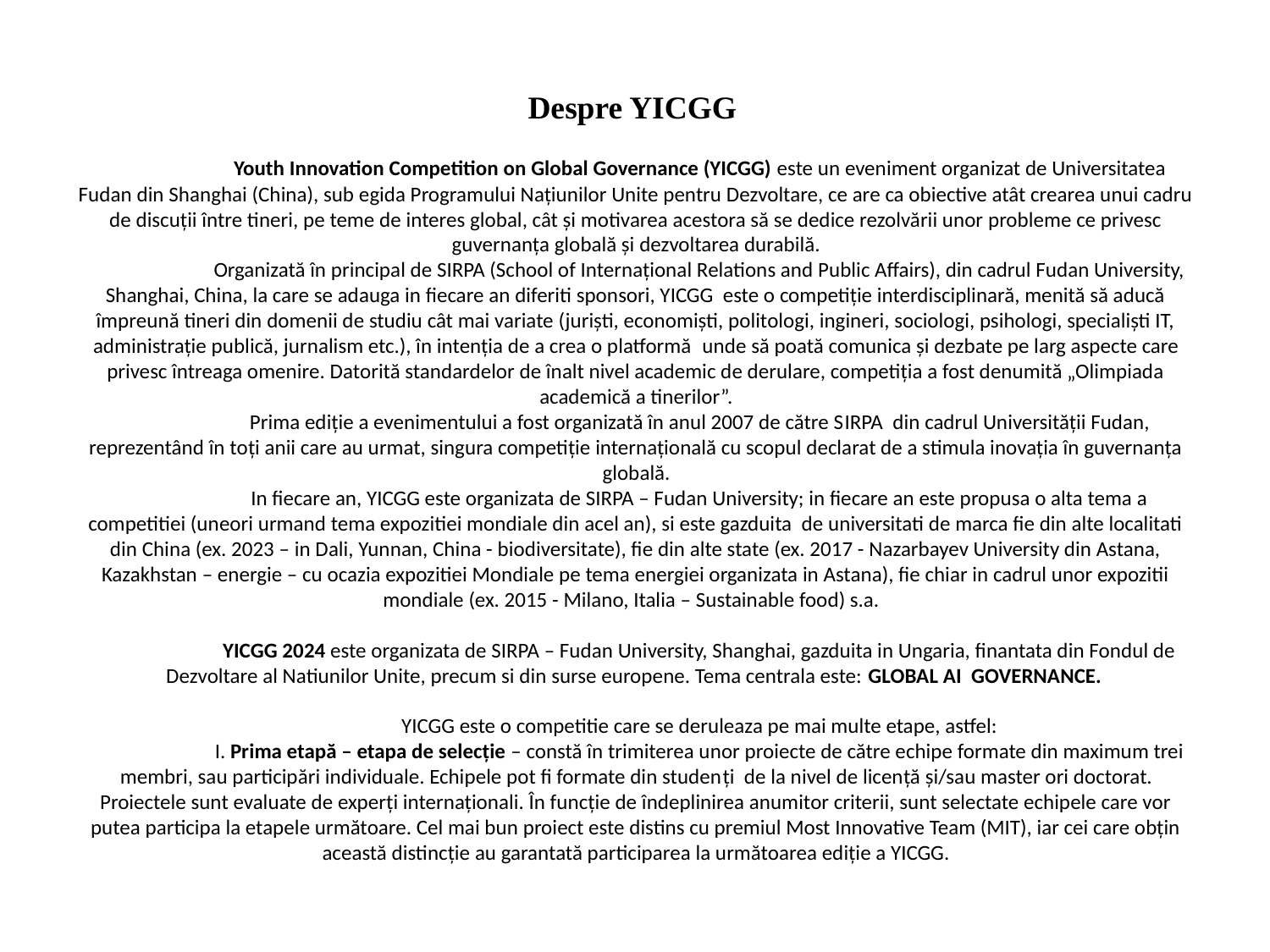

# Despre YICGG Youth Innovation Competition on Global Governance (YICGG) este un eveniment organizat de Universitatea Fudan din Shanghai (China), sub egida Programului Națiunilor Unite pentru Dezvoltare, ce are ca obiective atât crearea unui cadru de discuții între tineri, pe teme de interes global, cât și motivarea acestora să se dedice rezolvării unor probleme ce privesc guvernanța globală și dezvoltarea durabilă. Organizată în principal de SIRPA (School of Internațional Relations and Public Affairs), din cadrul Fudan University, Shanghai, China, la care se adauga in fiecare an diferiti sponsori, YICGG  este o competiție interdisciplinară, menită să aducă împreună tineri din domenii de studiu cât mai variate (juriști, economiști, politologi, ingineri, sociologi, psihologi, specialiști IT, administrație publică, jurnalism etc.), în intenția de a crea o platformă  unde să poată comunica și dezbate pe larg aspecte care privesc întreaga omenire. Datorită standardelor de înalt nivel academic de derulare, competiția a fost denumită „Olimpiada academică a tinerilor”. Prima ediție a evenimentului a fost organizată în anul 2007 de către SIRPA  din cadrul Universității Fudan, reprezentând în toți anii care au urmat, singura competiție internațională cu scopul declarat de a stimula inovația în guvernanța globală. In fiecare an, YICGG este organizata de SIRPA – Fudan University; in fiecare an este propusa o alta tema a competitiei (uneori urmand tema expozitiei mondiale din acel an), si este gazduita  de universitati de marca fie din alte localitati din China (ex. 2023 – in Dali, Yunnan, China - biodiversitate), fie din alte state (ex. 2017 - Nazarbayev University din Astana, Kazakhstan – energie – cu ocazia expozitiei Mondiale pe tema energiei organizata in Astana), fie chiar in cadrul unor expozitii mondiale (ex. 2015 - Milano, Italia – Sustainable food) s.a. YICGG 2024 este organizata de SIRPA – Fudan University, Shanghai, gazduita in Ungaria, finantata din Fondul de Dezvoltare al Natiunilor Unite, precum si din surse europene. Tema centrala este: GLOBAL AI  GOVERNANCE. YICGG este o competitie care se deruleaza pe mai multe etape, astfel: I. Prima etapă – etapa de selecție – constă în trimiterea unor proiecte de către echipe formate din maximum trei membri, sau participări individuale. Echipele pot fi formate din studenţi  de la nivel de licenţă şi/sau master ori doctorat. Proiectele sunt evaluate de experți internaționali. În funcție de îndeplinirea anumitor criterii, sunt selectate echipele care vor putea participa la etapele următoare. Cel mai bun proiect este distins cu premiul Most Innovative Team (MIT), iar cei care obțin această distincție au garantată participarea la următoarea ediție a YICGG.